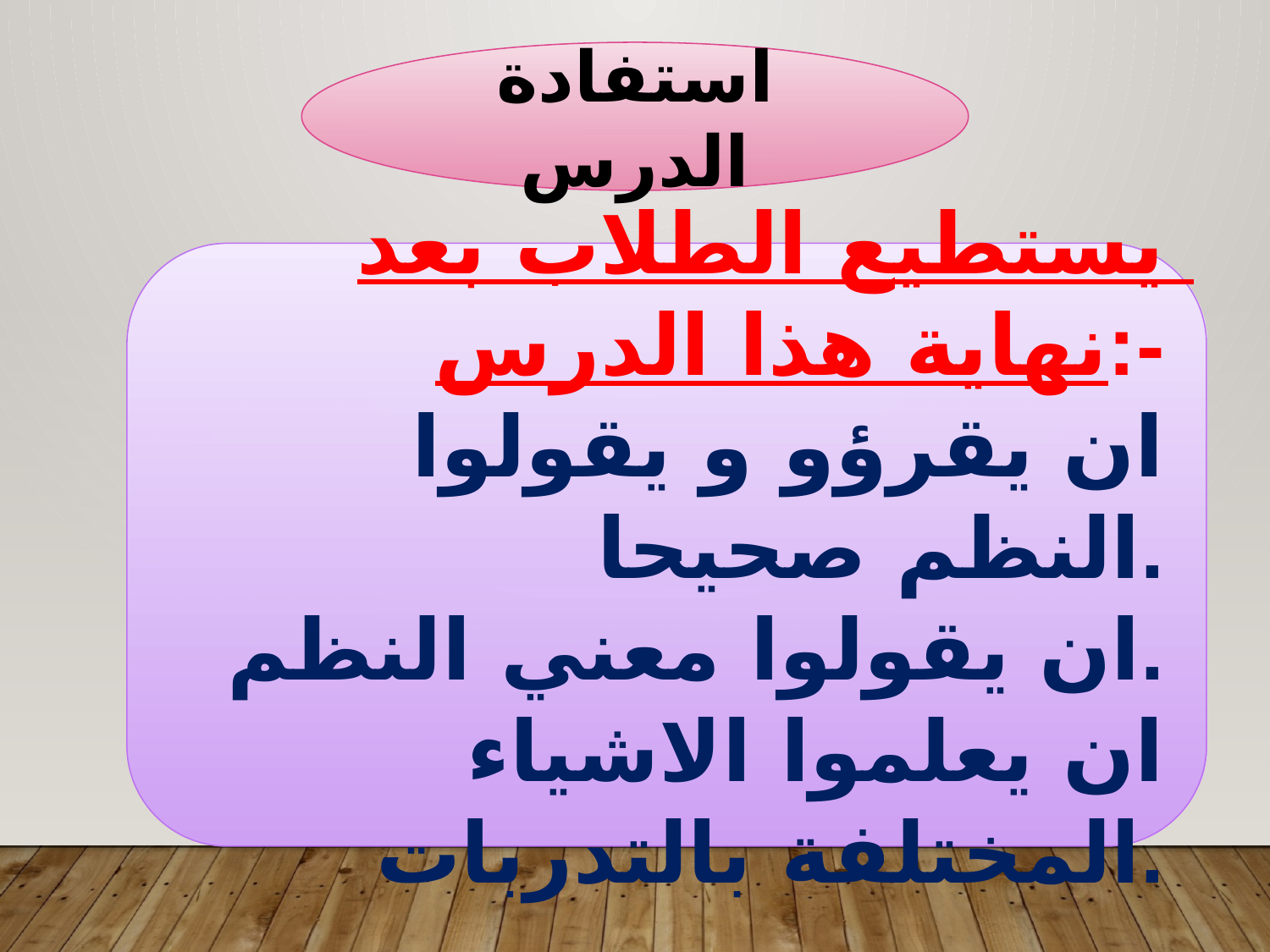

استفادة الدرس
يستطيع الطلاب بعد نهاية هذا الدرس:-
 ان يقرؤو و يقولوا النظم صحيحا.
ان يقولوا معني النظم.
ان يعلموا الاشياء المختلفة بالتدربات.